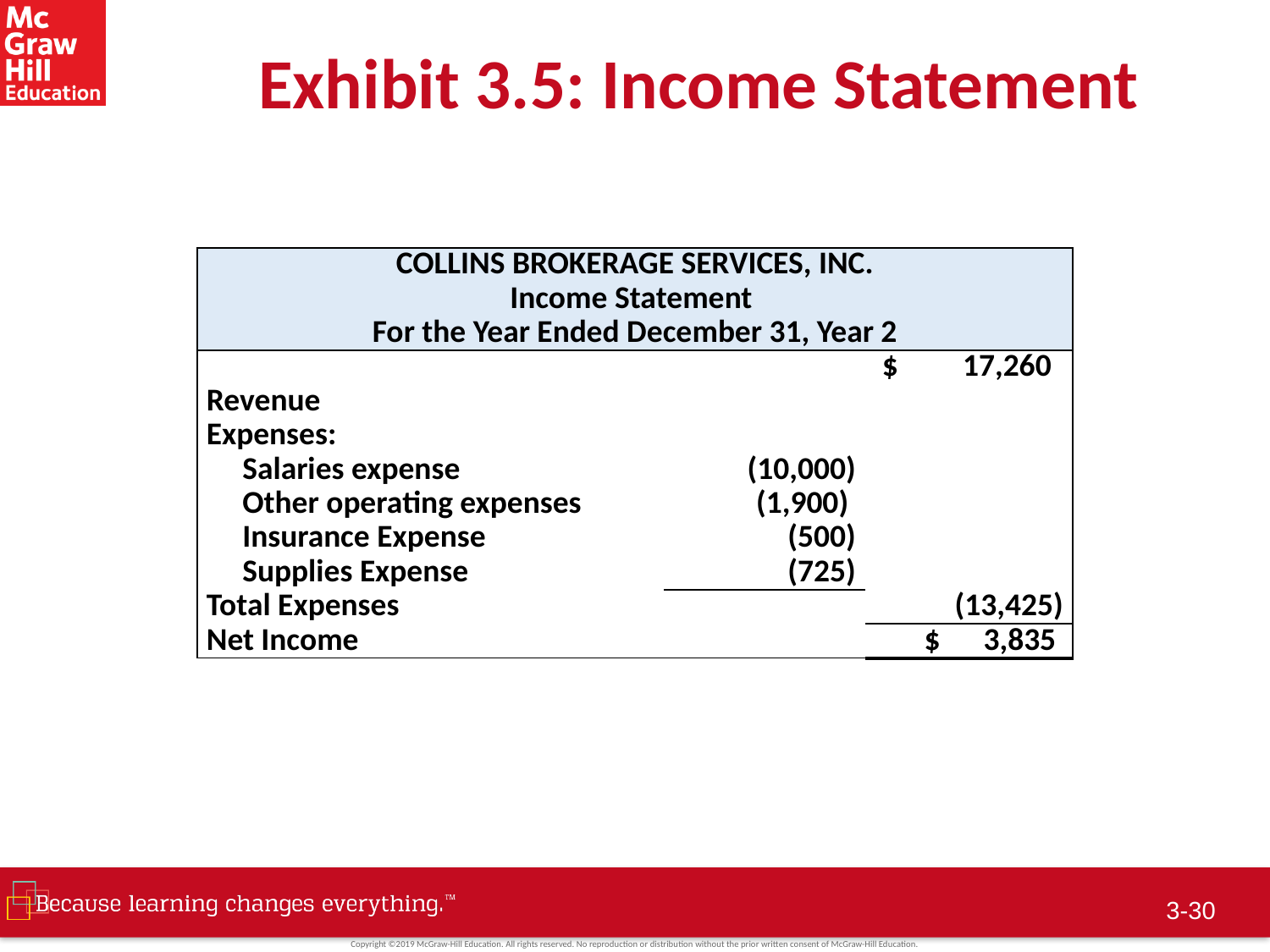

# Exhibit 3.5: Income Statement
| COLLINS BROKERAGE SERVICES, INC. |  |  |
| --- | --- | --- |
| Income Statement |  |  |
| For the Year Ended December 31, Year 2 |  |  |
| Revenue |  | $ 17,260 |
| Expenses: |  |  |
| Salaries expense | (10,000) |  |
| Other operating expenses | (1,900) |  |
| Insurance Expense | (500) |  |
| Supplies Expense | (725) |  |
| Total Expenses |  | (13,425) |
| Net Income |  | $ 3,835 |

3-30